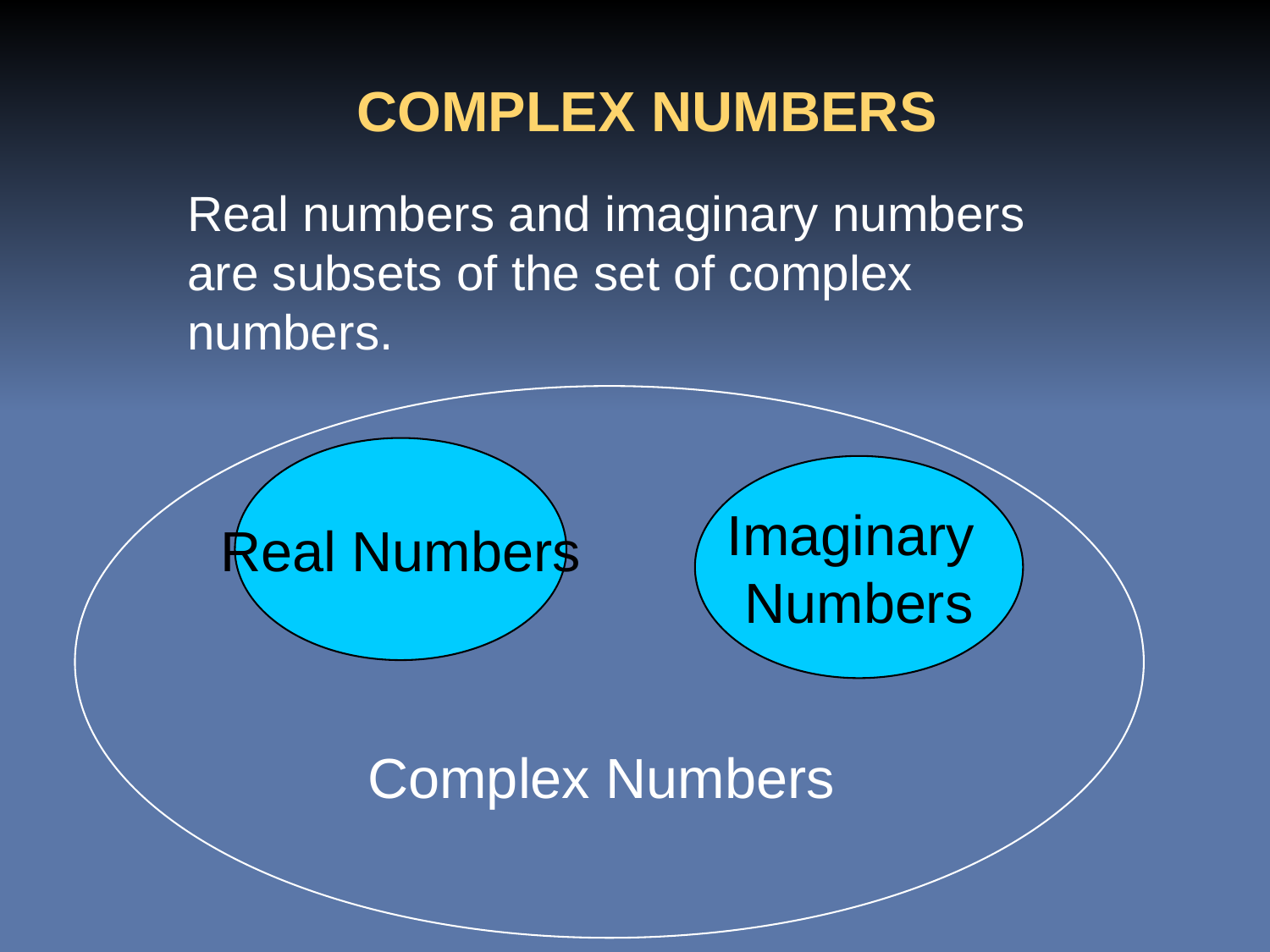

COMPLEX NUMBERS
Real numbers and imaginary numbers are subsets of the set of complex numbers.

Complex Numbers
Real Numbers
Imaginary
Numbers